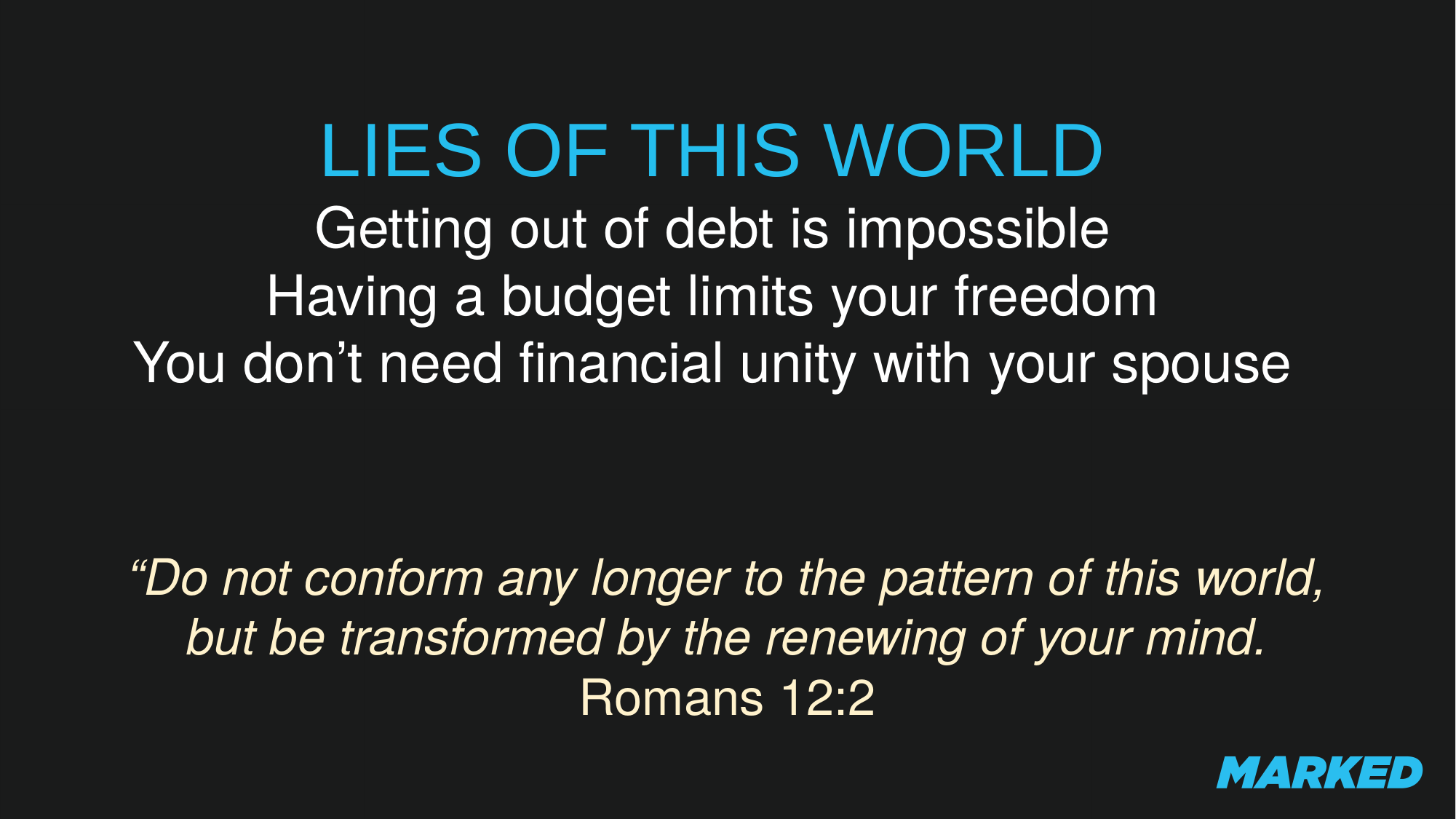

LIES OF THIS WORLD
Getting out of debt is impossible
Having a budget limits your freedom
You don’t need financial unity with your spouse

“Do not conform any longer to the pattern of this world, but be transformed by the renewing of your mind. Romans 12:2